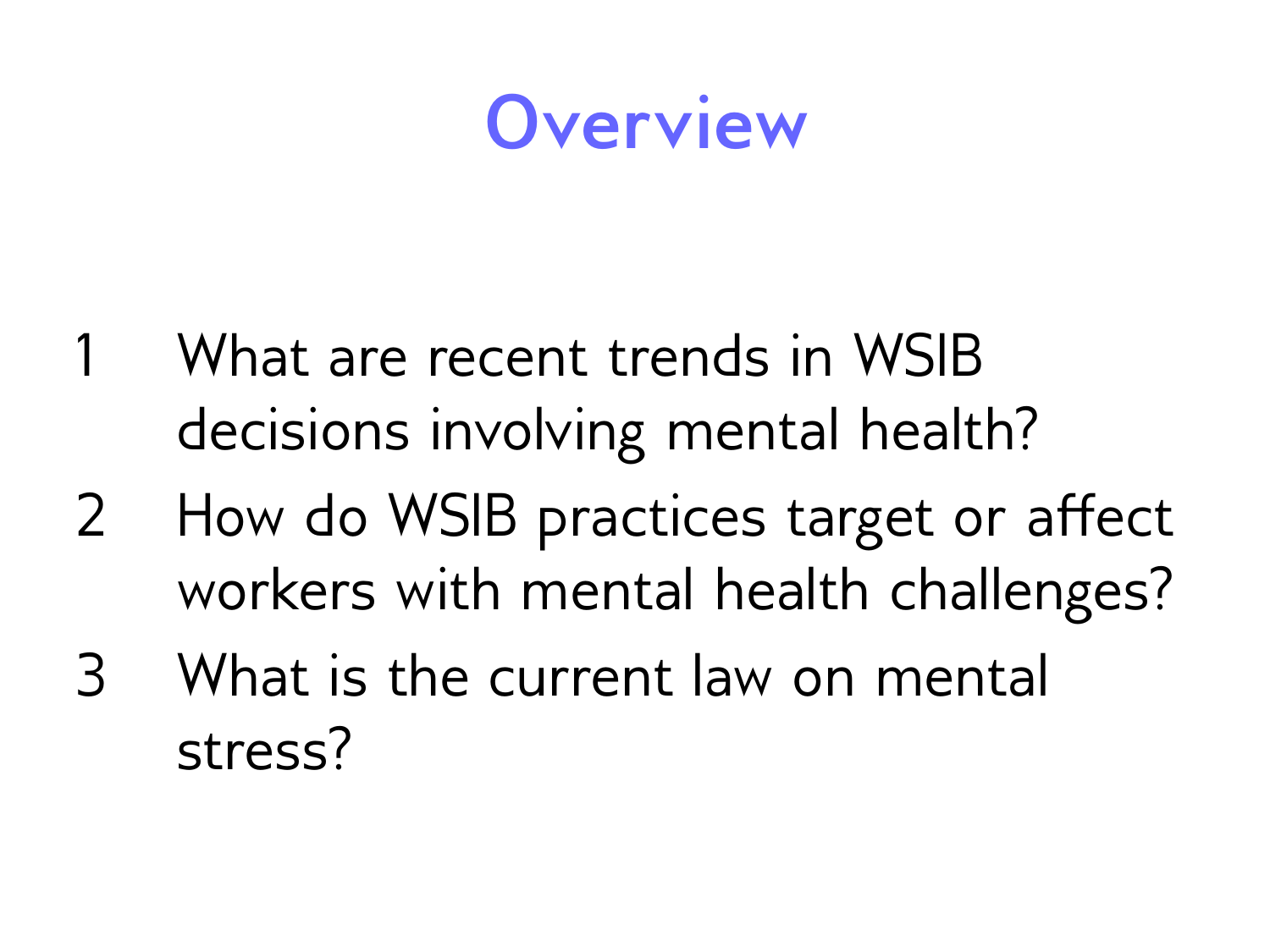

# Overview

What are recent trends in WSIB decisions involving mental health?
How do WSIB practices target or affect workers with mental health challenges?
What is the current law on mental stress?